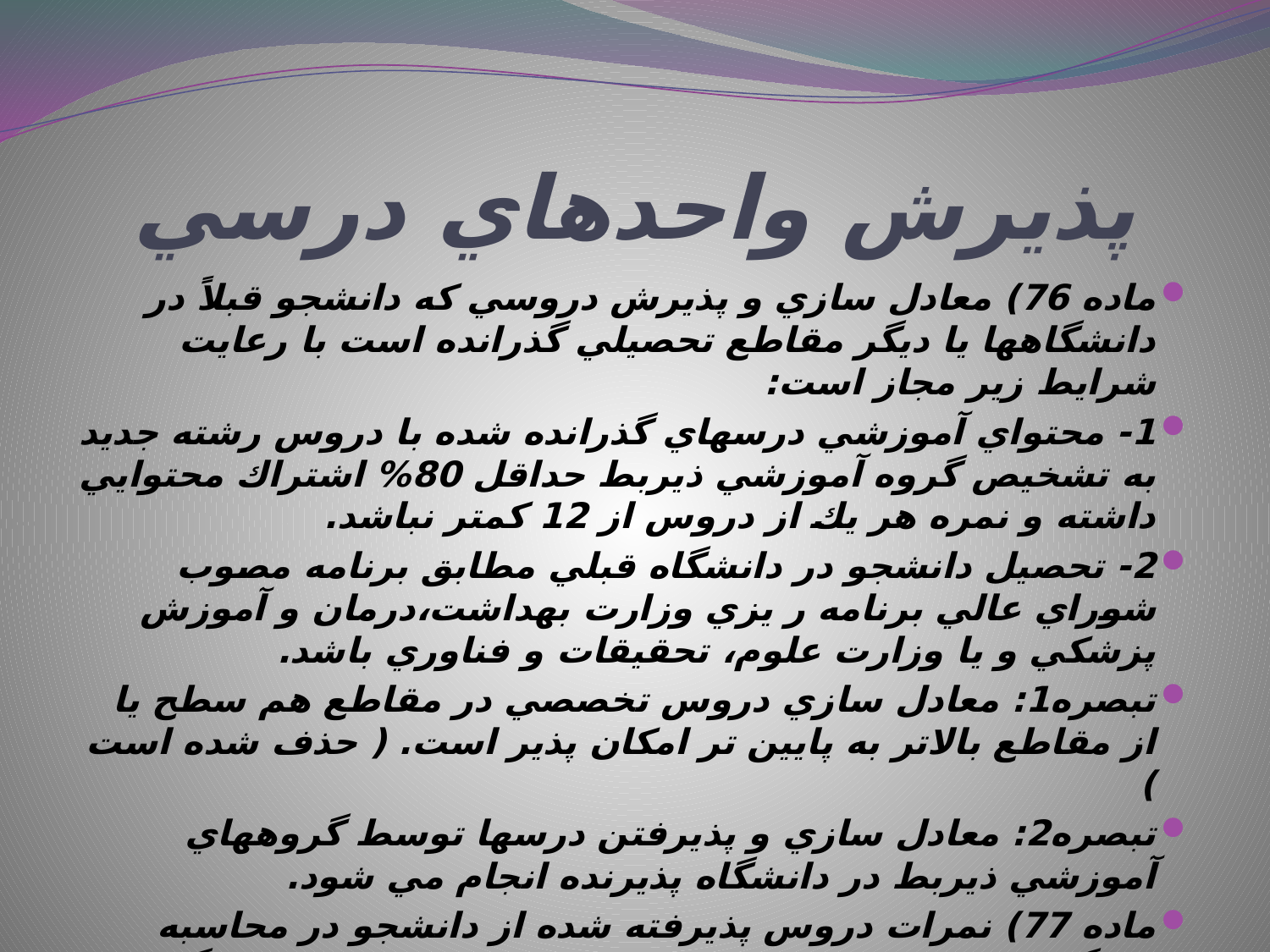

# پذيرش واحدهاي درسي
ماده 76) معادل سازي و پذيرش دروسي كه دانشجو قبلاً در دانشگاهها يا ديگر مقاطع تحصيلي گذرانده است با رعايت شرايط زير مجاز است:
1- محتواي آموزشي درسهاي گذرانده شده با دروس رشته جديد به تشخيص گروه آموزشي ذيربط حداقل 80% اشتراك محتوايي داشته و نمره هر يك از دروس از 12 كمتر نباشد.
2- تحصيل دانشجو در دانشگاه قبلي مطابق برنامه مصوب شوراي عالي برنامه ر يزي وزارت بهداشت،‌درمان و آموزش پزشكي و يا وزارت علوم، ‌تحقيقات و فناوري باشد.
تبصره1: معادل سازي دروس تخصصي در مقاطع هم سطح يا از مقاطع بالاتر به پايين تر امكان پذير است. ( حذف شده است )
تبصره2: معادل سازي و پذيرفتن درسها توسط گروههاي آموزشي ذيربط در دانشگاه پذيرنده انجام مي شود.
ماده 77) نمرات دروس پذيرفته شده از دانشجو در محاسبه ميانگين نيمسال محسوب نمي شود ولي در محاسبه ميانگين كل دانشجو محسوب خواهد شد.
تبصره : به ازاي هر 20 واحد از دروس پذيرفته شده دانشجو، يك نيمسال تحصيلي از حداكثر مدت مجاز تحصيل وي كاسته مي شود.